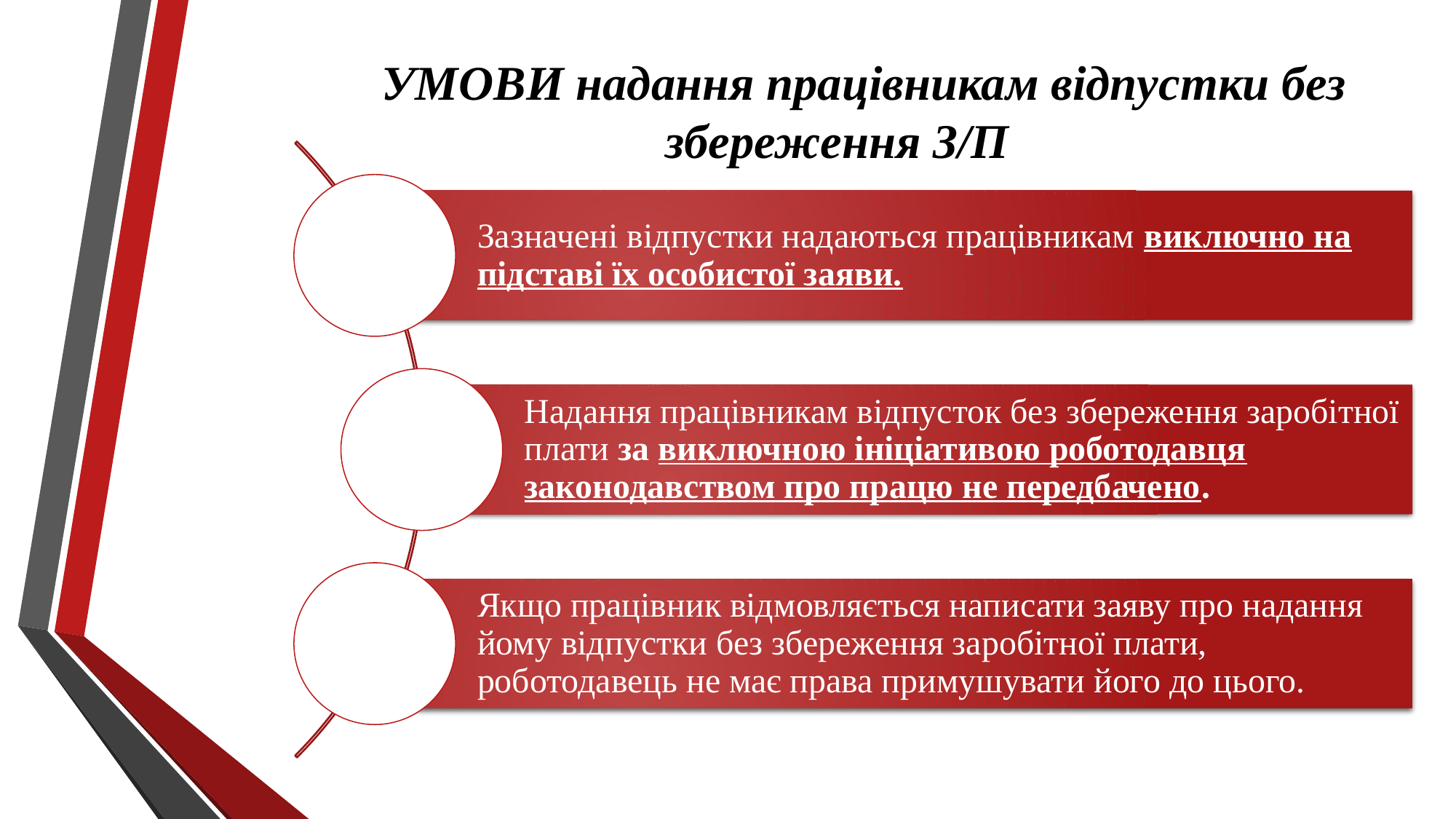

УМОВИ надання працівникам відпустки без збереження З/П
Зазначені відпустки надаються працівникам виключно на підставі їх особистої заяви.
Надання працівникам відпусток без збереження заробітної плати за виключною ініціативою роботодавця законодавством про працю не передбачено.
Якщо працівник відмовляється написати заяву про надання йому відпустки без збереження заробітної плати, роботодавець не має права примушувати його до цього.